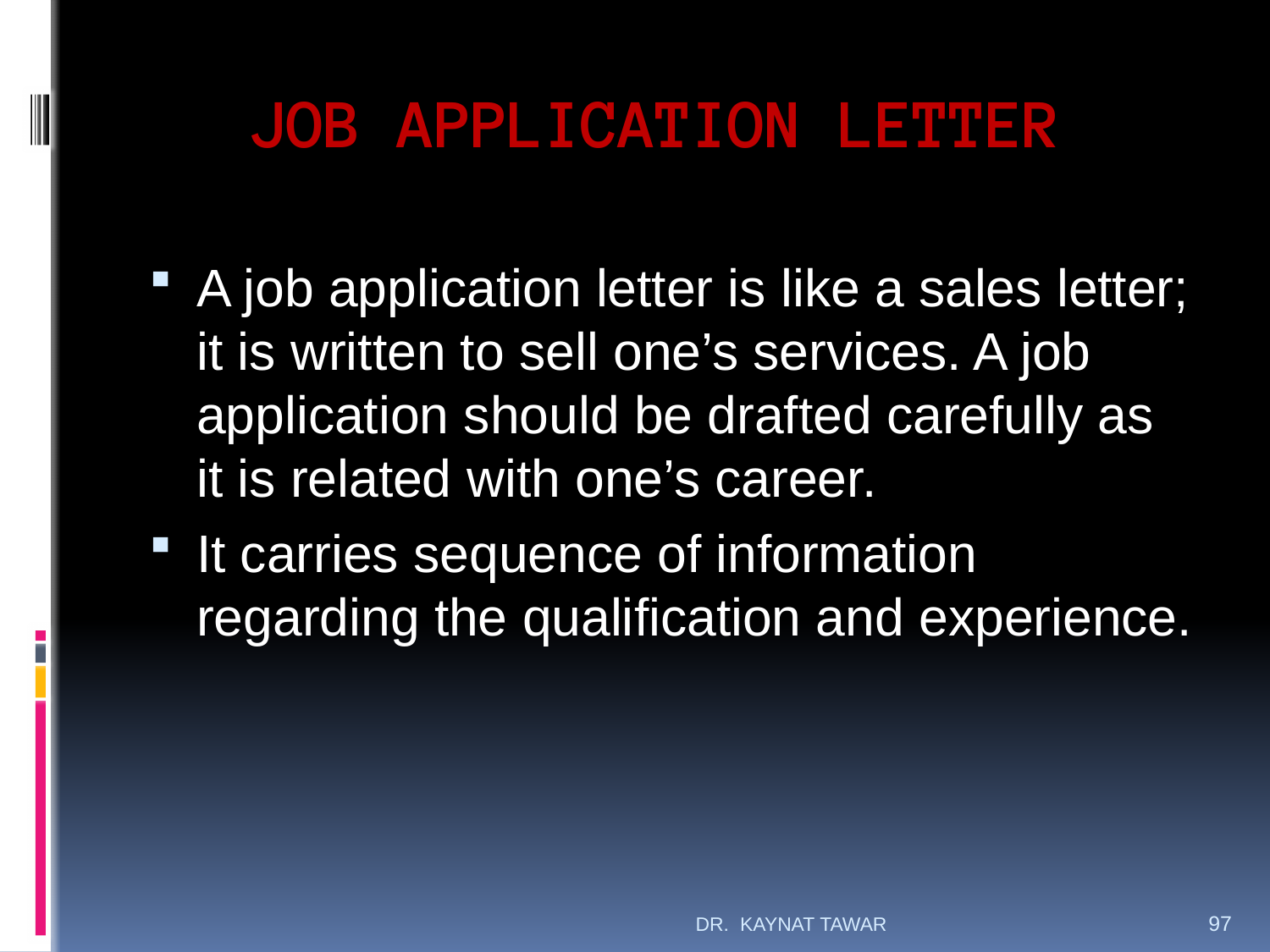

# JOB APPLICATION LETTER
A job application letter is like a sales letter; it is written to sell one’s services. A job application should be drafted carefully as it is related with one’s career.
It carries sequence of information regarding the qualification and experience.
DR.  KAYNAT TAWAR
97